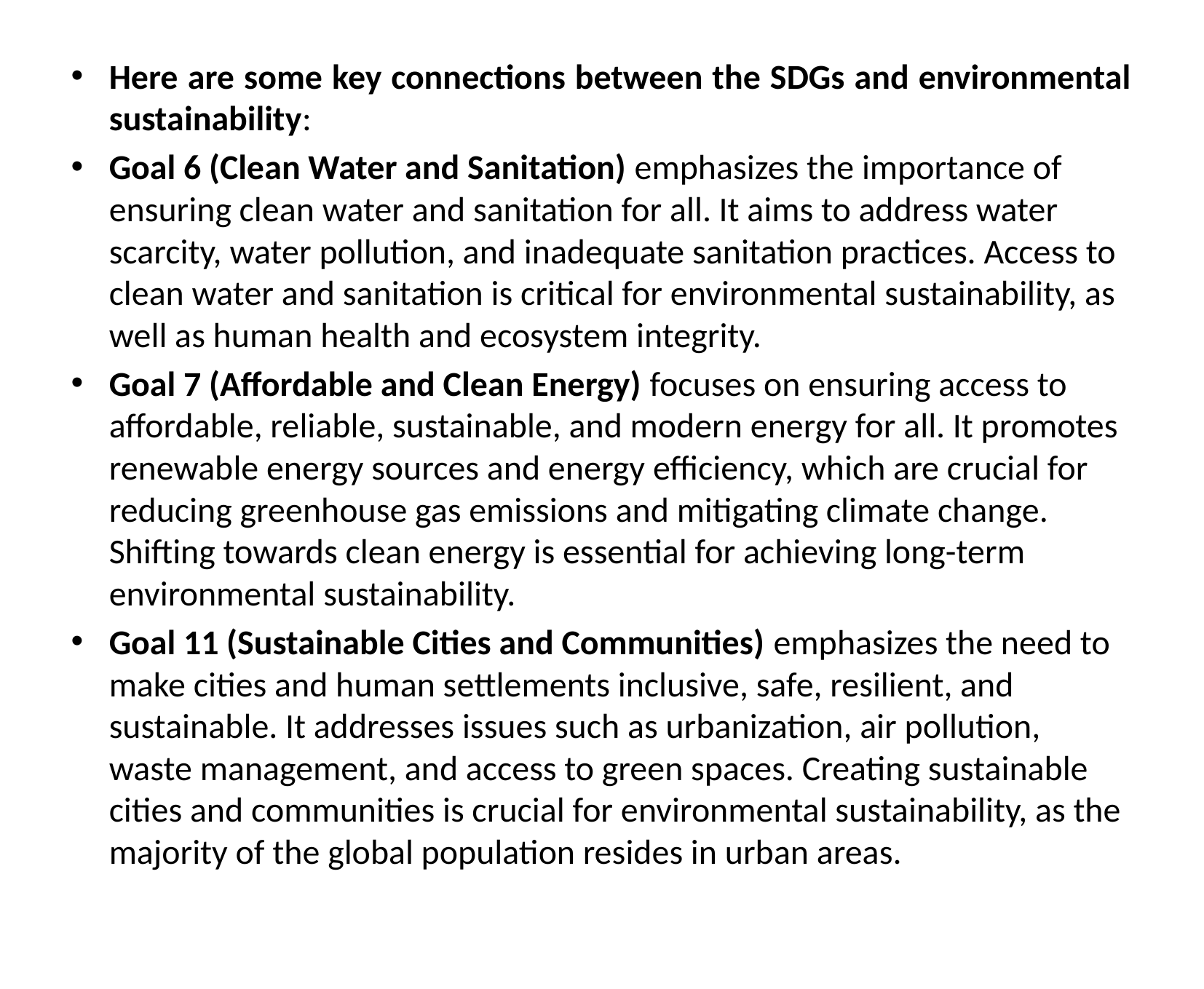

Here are some key connections between the SDGs and environmental sustainability:
Goal 6 (Clean Water and Sanitation) emphasizes the importance of ensuring clean water and sanitation for all. It aims to address water scarcity, water pollution, and inadequate sanitation practices. Access to clean water and sanitation is critical for environmental sustainability, as well as human health and ecosystem integrity.
Goal 7 (Affordable and Clean Energy) focuses on ensuring access to affordable, reliable, sustainable, and modern energy for all. It promotes renewable energy sources and energy efficiency, which are crucial for reducing greenhouse gas emissions and mitigating climate change. Shifting towards clean energy is essential for achieving long-term environmental sustainability.
Goal 11 (Sustainable Cities and Communities) emphasizes the need to make cities and human settlements inclusive, safe, resilient, and sustainable. It addresses issues such as urbanization, air pollution, waste management, and access to green spaces. Creating sustainable cities and communities is crucial for environmental sustainability, as the majority of the global population resides in urban areas.